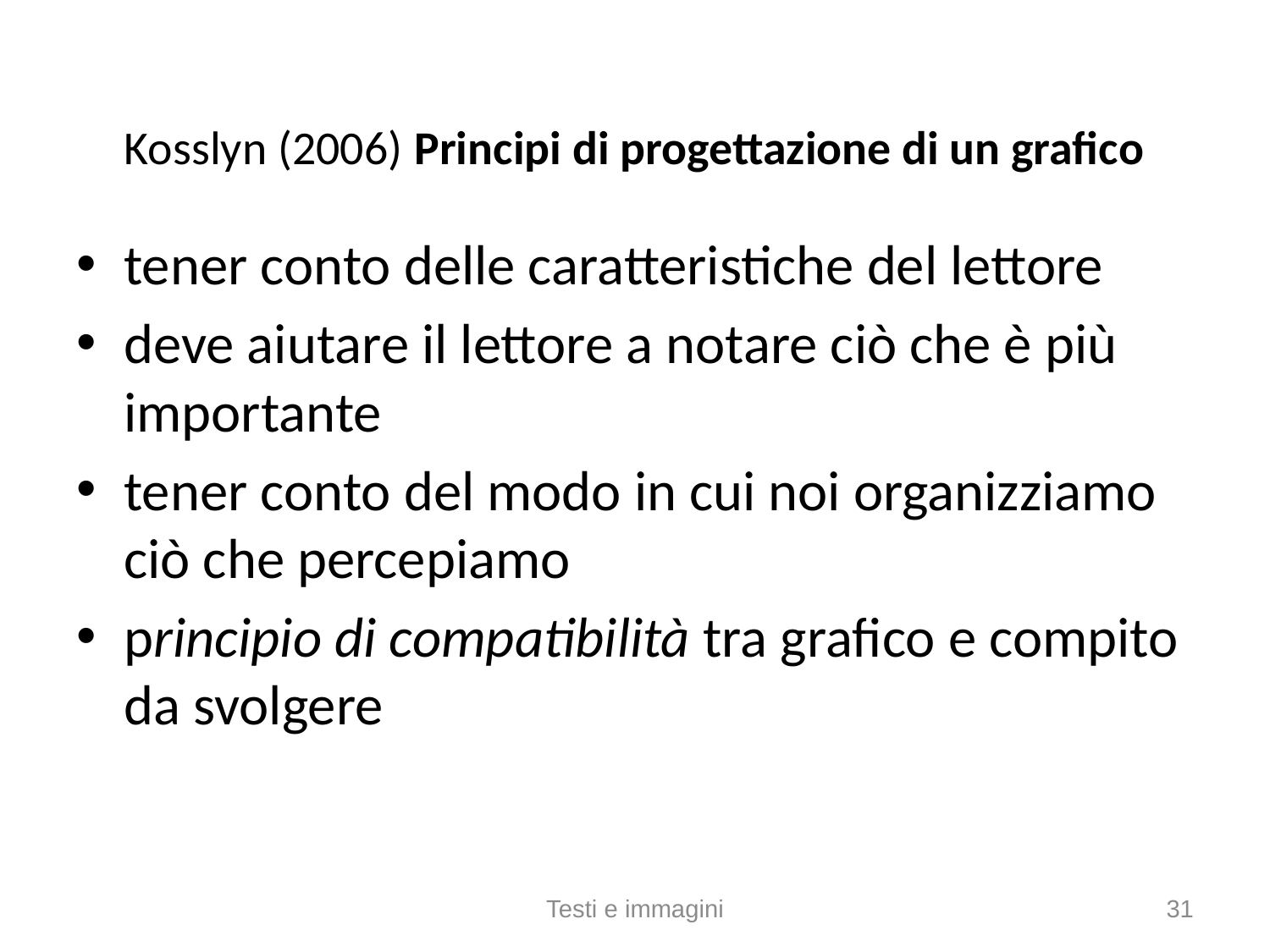

# Kosslyn (2006) Principi di progettazione di un grafico
tener conto delle caratteristiche del lettore
deve aiutare il lettore a notare ciò che è più importante
tener conto del modo in cui noi organizziamo ciò che percepiamo
principio di compatibilità tra grafico e compito da svolgere
Testi e immagini
31